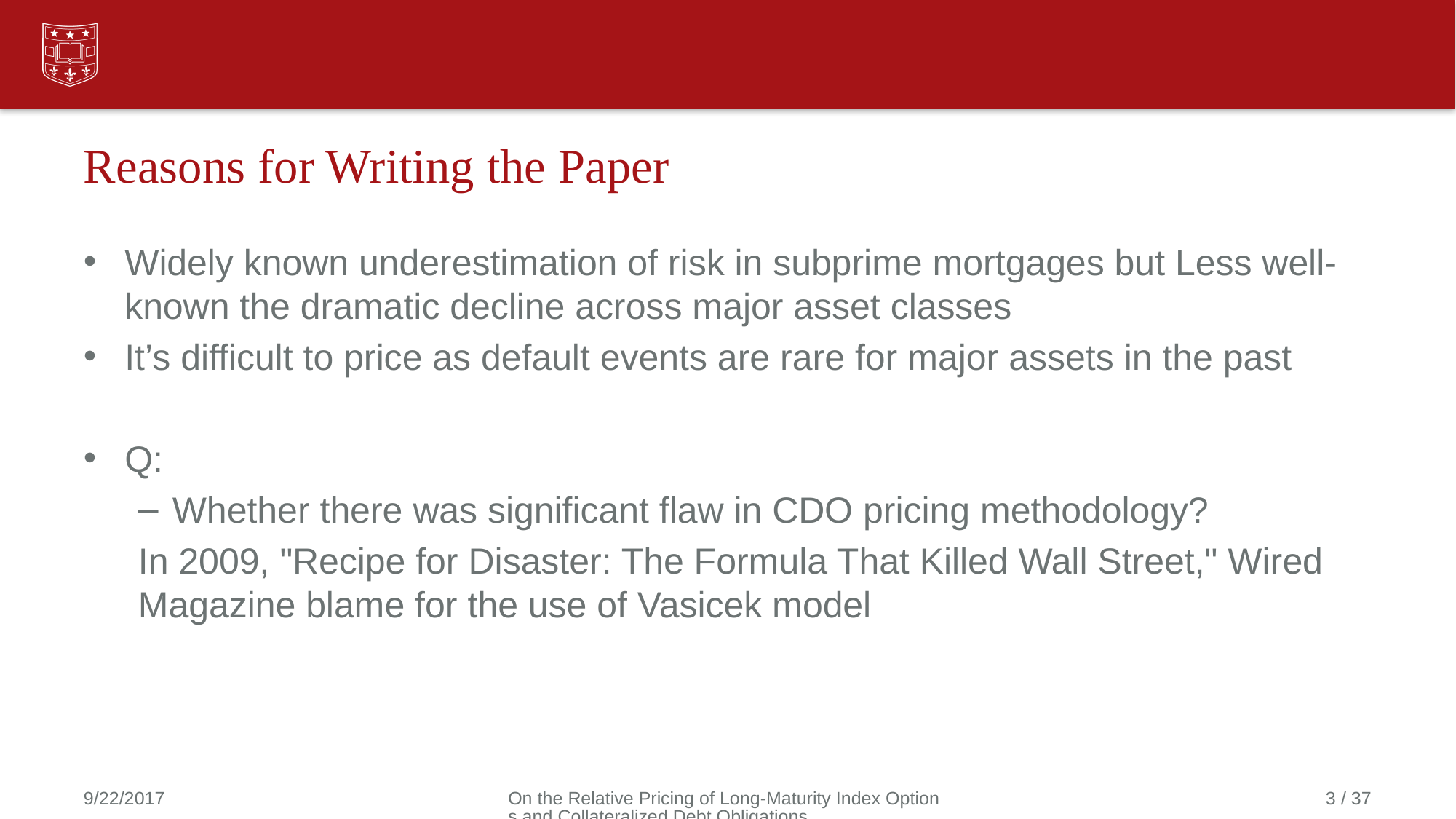

# Reasons for Writing the Paper
Widely known underestimation of risk in subprime mortgages but Less well-known the dramatic decline across major asset classes
It’s difficult to price as default events are rare for major assets in the past

Q:
Whether there was significant flaw in CDO pricing methodology?
In 2009, "Recipe for Disaster: The Formula That Killed Wall Street," Wired Magazine blame for the use of Vasicek model

9/22/2017
On the Relative Pricing of Long-Maturity Index Options and Collateralized Debt Obligations
3 / 37